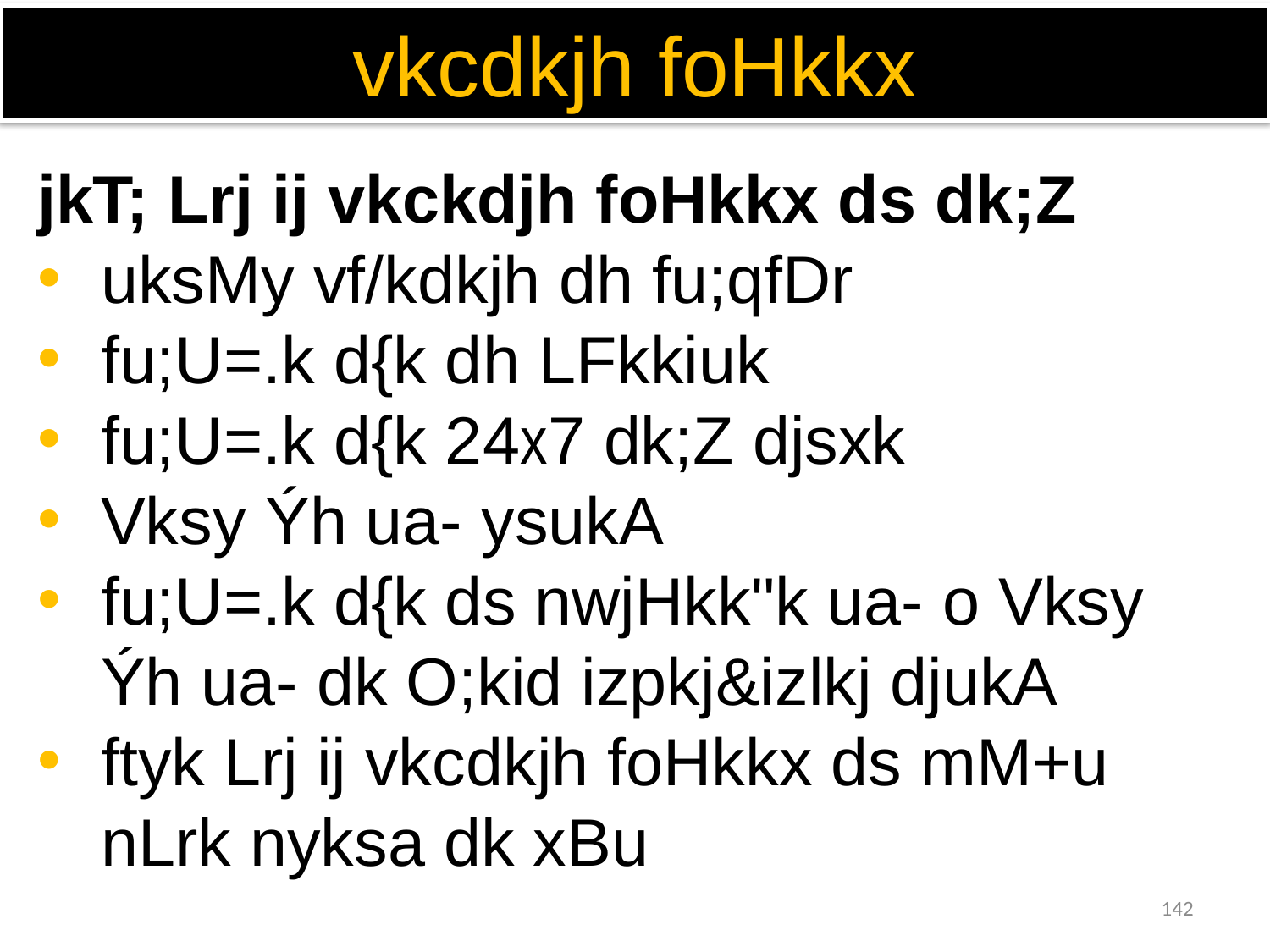

vkcdkjh foHkkx
jkT; Lrj ij vkckdjh foHkkx ds dk;Z
uksMy vf/kdkjh dh fu;qfDr
fu;U=.k d{k dh LFkkiuk
fu;U=.k d{k 24x7 dk;Z djsxk
Vksy Ýh ua- ysukA
fu;U=.k d{k ds nwjHkk"k ua- o Vksy Ýh ua- dk O;kid izpkj&izlkj djukA
ftyk Lrj ij vkcdkjh foHkkx ds mM+u nLrk nyksa dk xBu
142